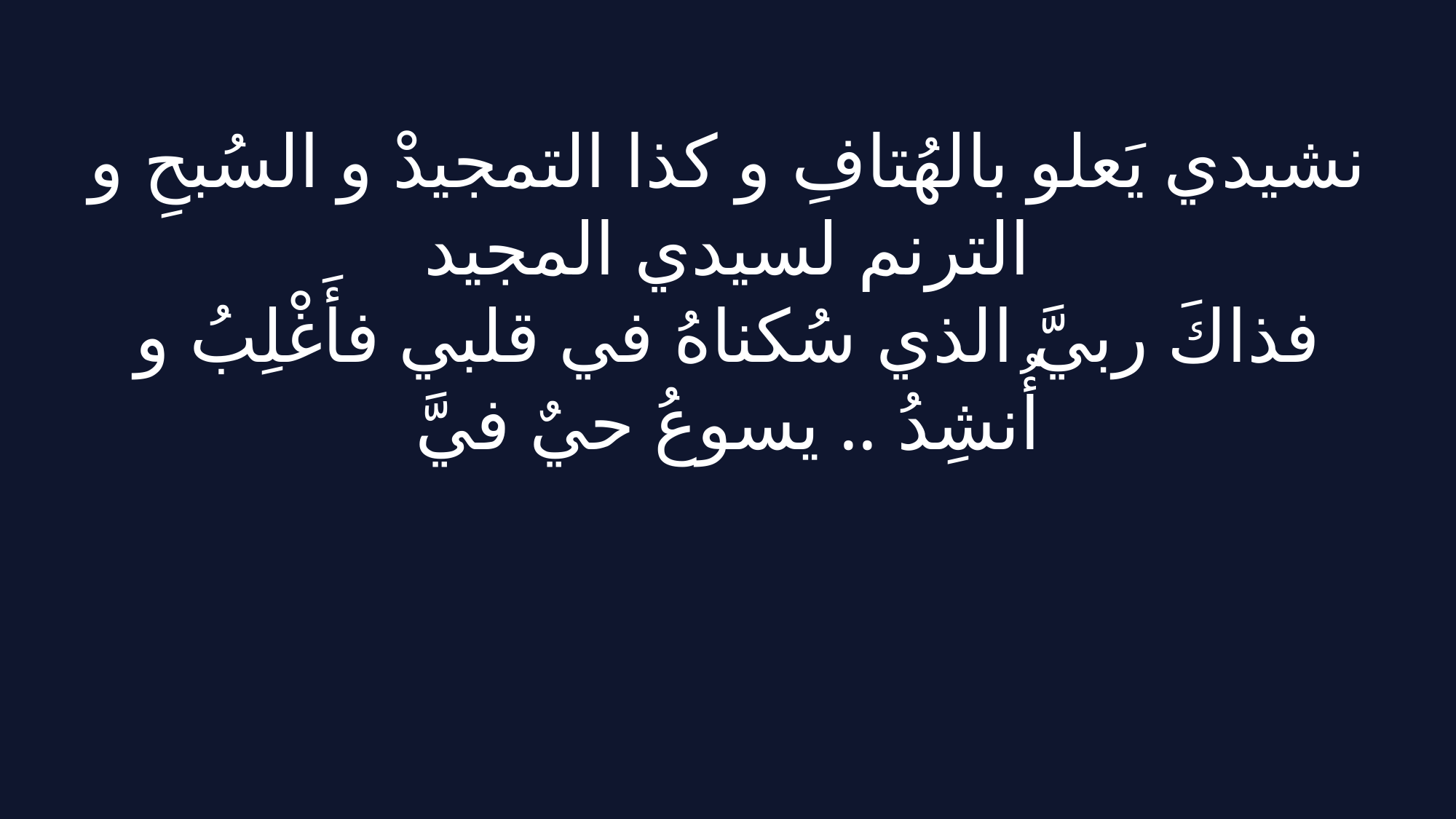

نشيدي يَعلو بالهُتافِ و كذا التمجيدْ و السُبحِ و الترنم لسيدي المجيد
فذاكَ ربيَّ الذي سُكناهُ في قلبي فأَغْلِبُ و أُنشِدُ .. يسوعُ حيٌ فيَّ